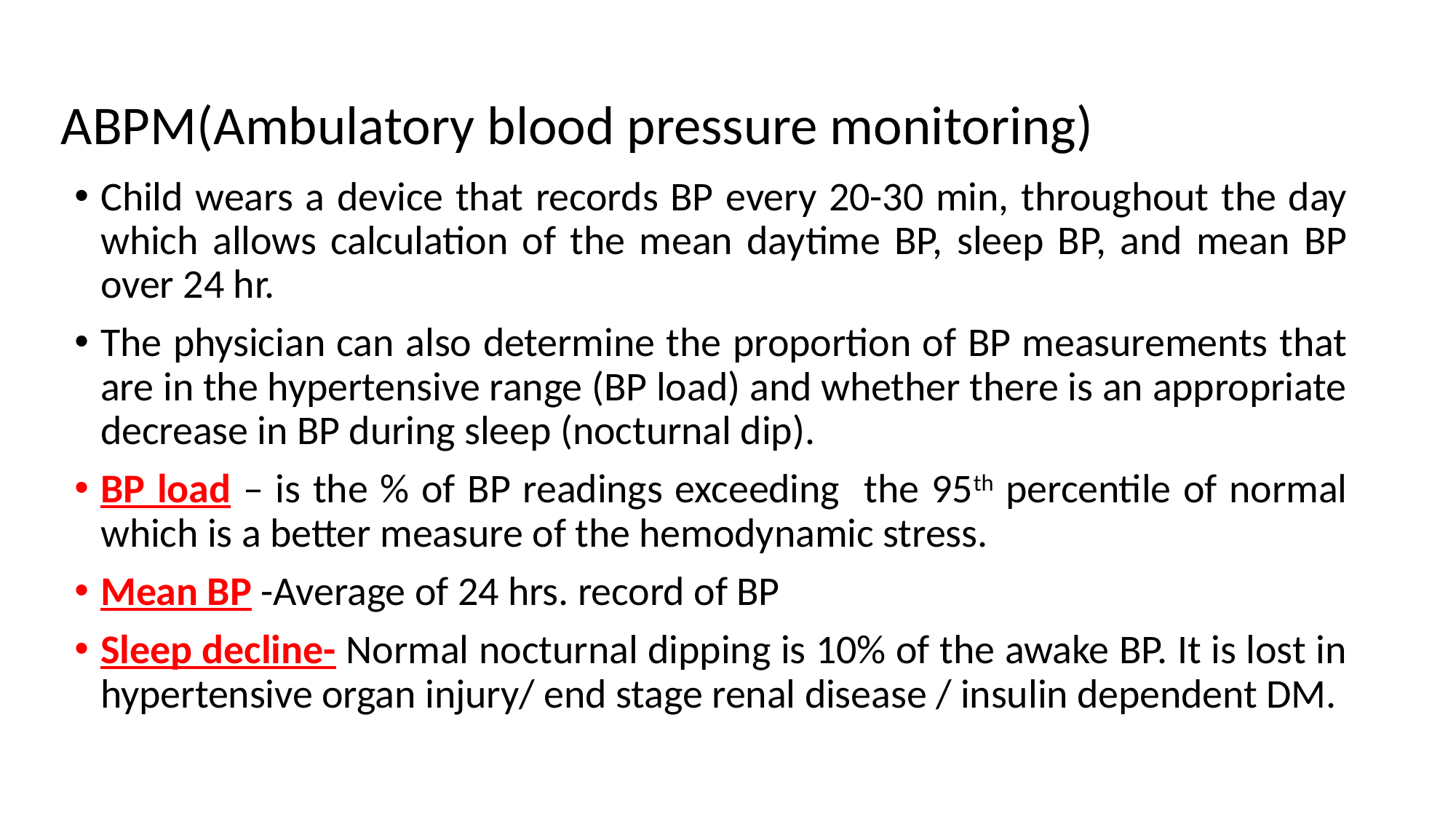

# ABPM(Ambulatory blood pressure monitoring)
Child wears a device that records BP every 20-30 min, throughout the day which allows calculation of the mean daytime BP, sleep BP, and mean BP over 24 hr.
The physician can also determine the proportion of BP measurements that are in the hypertensive range (BP load) and whether there is an appropriate decrease in BP during sleep (nocturnal dip).
BP load – is the % of BP readings exceeding  the 95th percentile of normal which is a better measure of the hemodynamic stress.
Mean BP -Average of 24 hrs. record of BP
Sleep decline- Normal nocturnal dipping is 10% of the awake BP. It is lost in hypertensive organ injury/ end stage renal disease / insulin dependent DM.